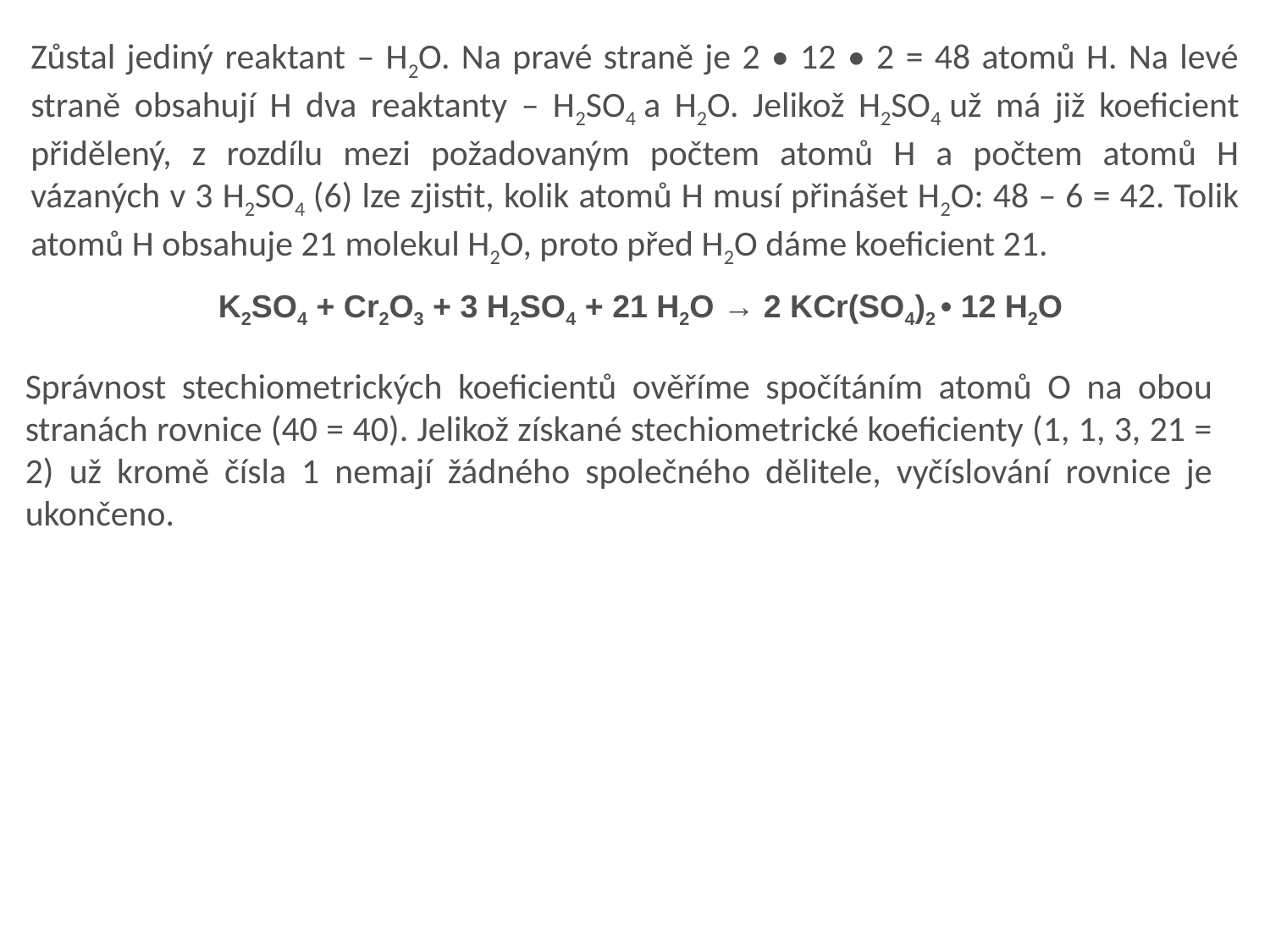

Zůstal jediný reaktant – H2O. Na pravé straně je 2 • 12 • 2 = 48 atomů H. Na levé straně obsahují H dva reaktanty – H2SO4 a H2O. Jelikož H2SO4 už má již koeficient přidělený, z rozdílu mezi požadovaným počtem atomů H a počtem atomů H vázaných v 3 H2SO4 (6) lze zjistit, kolik atomů H musí přinášet H2O: 48 – 6 = 42. Tolik atomů H obsahuje 21 molekul H2O, proto před H2O dáme koeficient 21.
K2SO4 + Cr2O3 + 3 H2SO4 + 21 H2O → 2 KCr(SO4)2 • 12 H2O
Správnost stechiometrických koeficientů ověříme spočítáním atomů O na obou stranách rovnice (40 = 40). Jelikož získané stechiometrické koeficienty (1, 1, 3, 21 = 2) už kromě čísla 1 nemají žádného společného dělitele, vyčíslování rovnice je ukončeno.